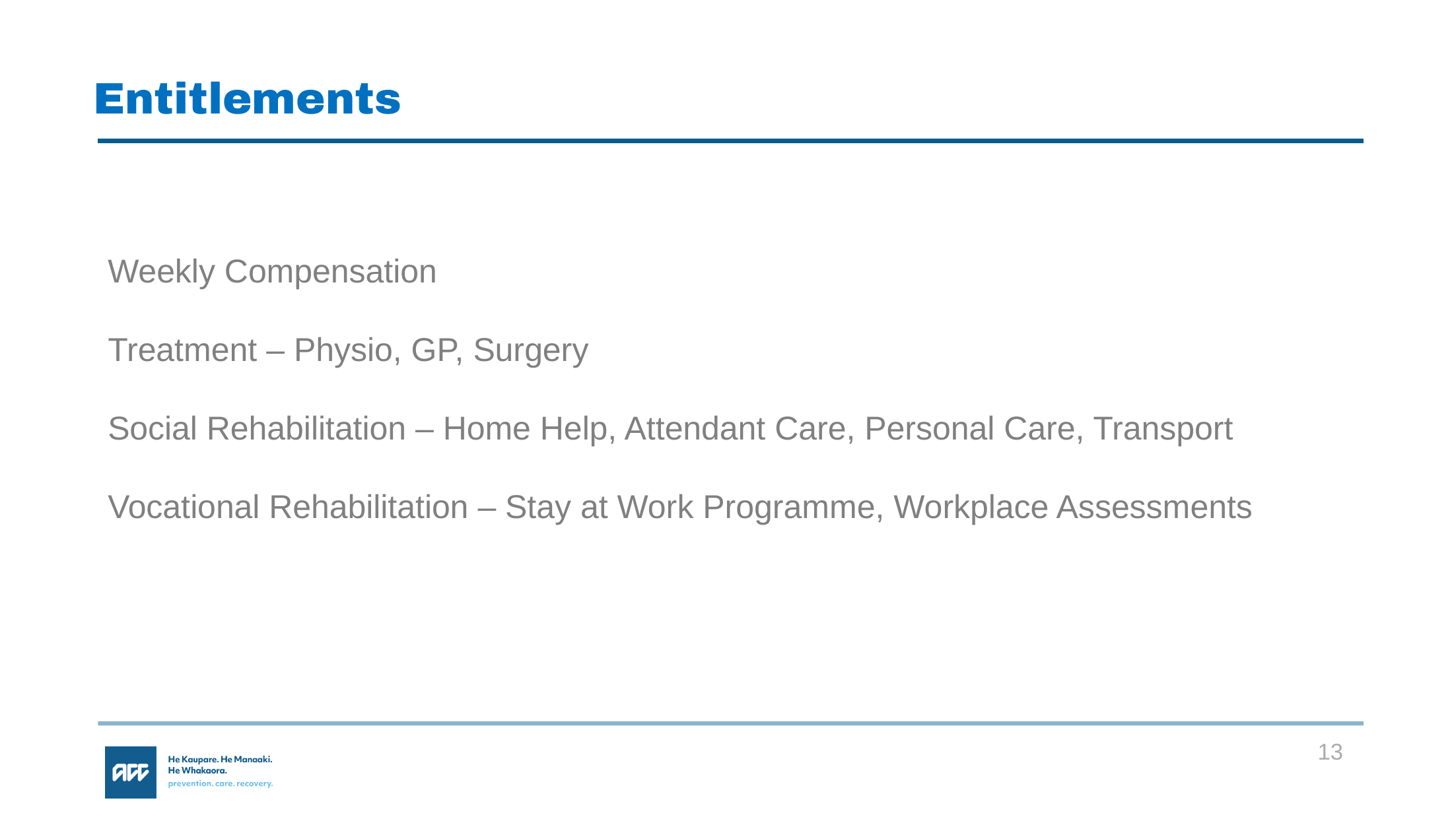

Entitlements
Weekly Compensation
Treatment – Physio, GP, Surgery
Social Rehabilitation – Home Help, Attendant Care, Personal Care, Transport
Vocational Rehabilitation – Stay at Work Programme, Workplace Assessments